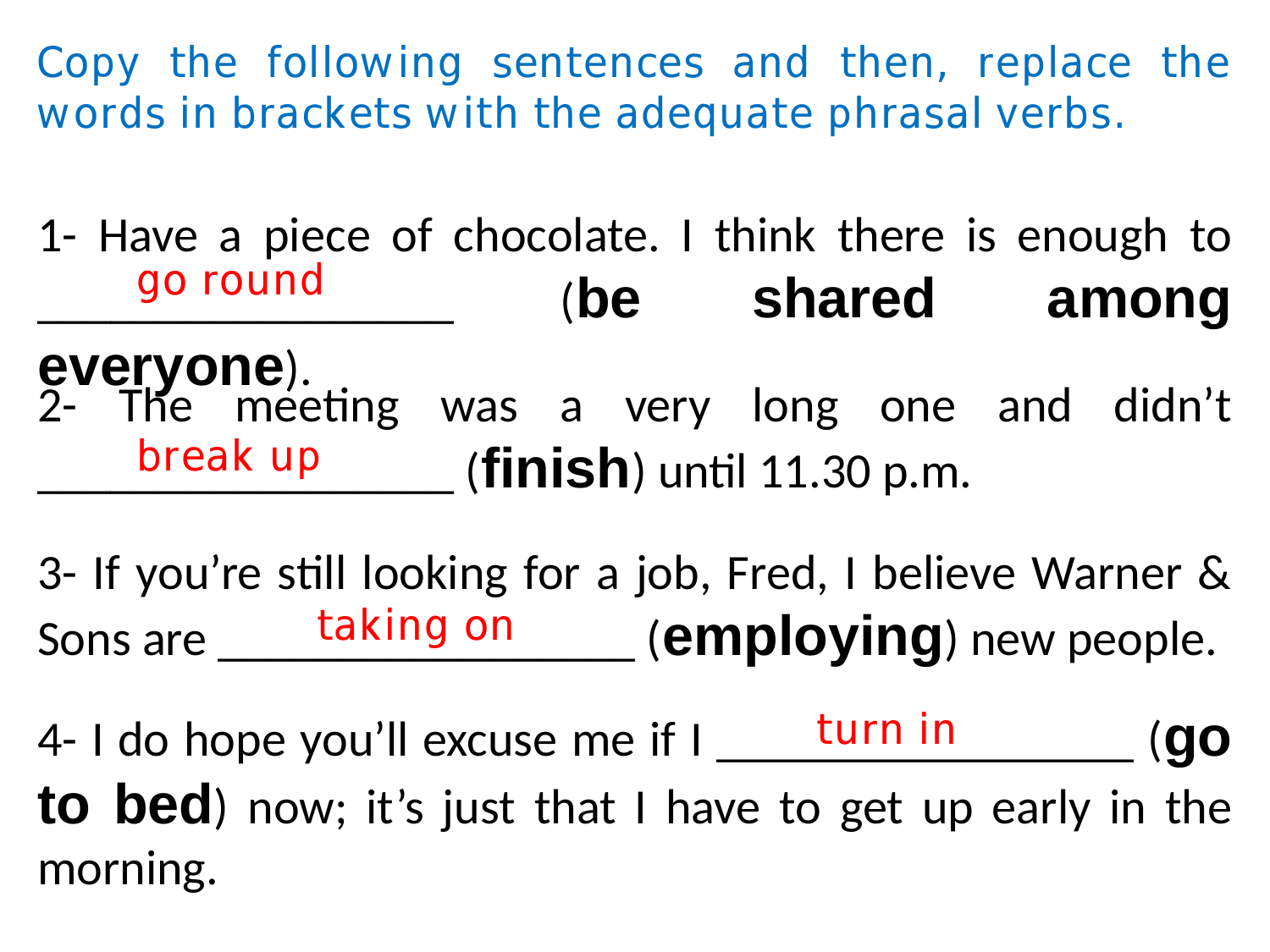

# Copy the following sentences and then, replace the words in brackets with the adequate phrasal verbs.
1- Have a piece of chocolate. I think there is enough to _________________ (be shared among everyone).
go round
2- The meeting was a very long one and didn’t _________________ (finish) until 11.30 p.m.
break up
3- If you’re still looking for a job, Fred, I believe Warner & Sons are _________________ (employing) new people.
taking on
4- I do hope you’ll excuse me if I _________________ (go to bed) now; it’s just that I have to get up early in the morning.
turn in